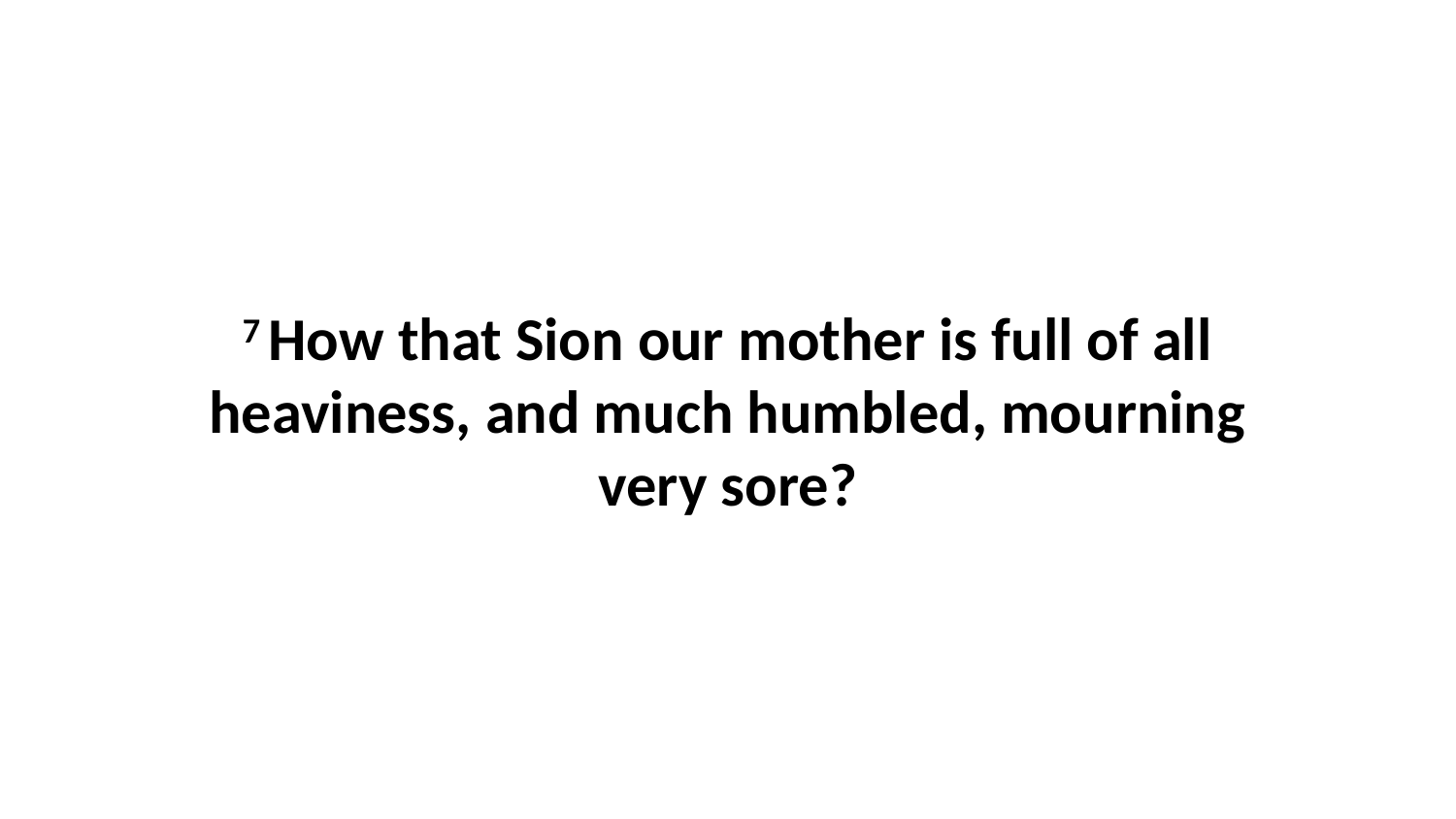

7 How that Sion our mother is full of all heaviness, and much humbled, mourning very sore?